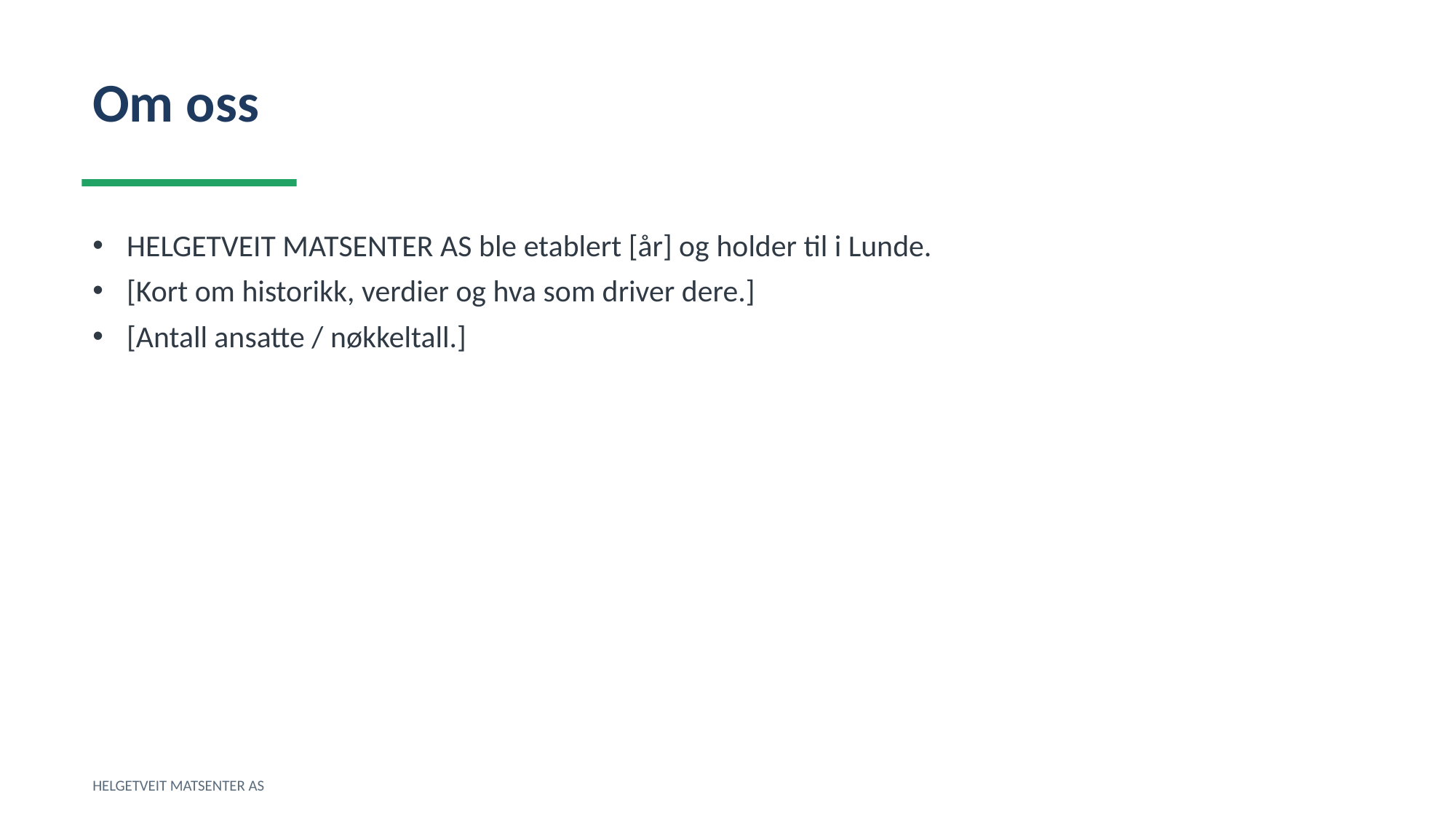

Om oss

HELGETVEIT MATSENTER AS ble etablert [år] og holder til i Lunde.
[Kort om historikk, verdier og hva som driver dere.]
[Antall ansatte / nøkkeltall.]
HELGETVEIT MATSENTER AS